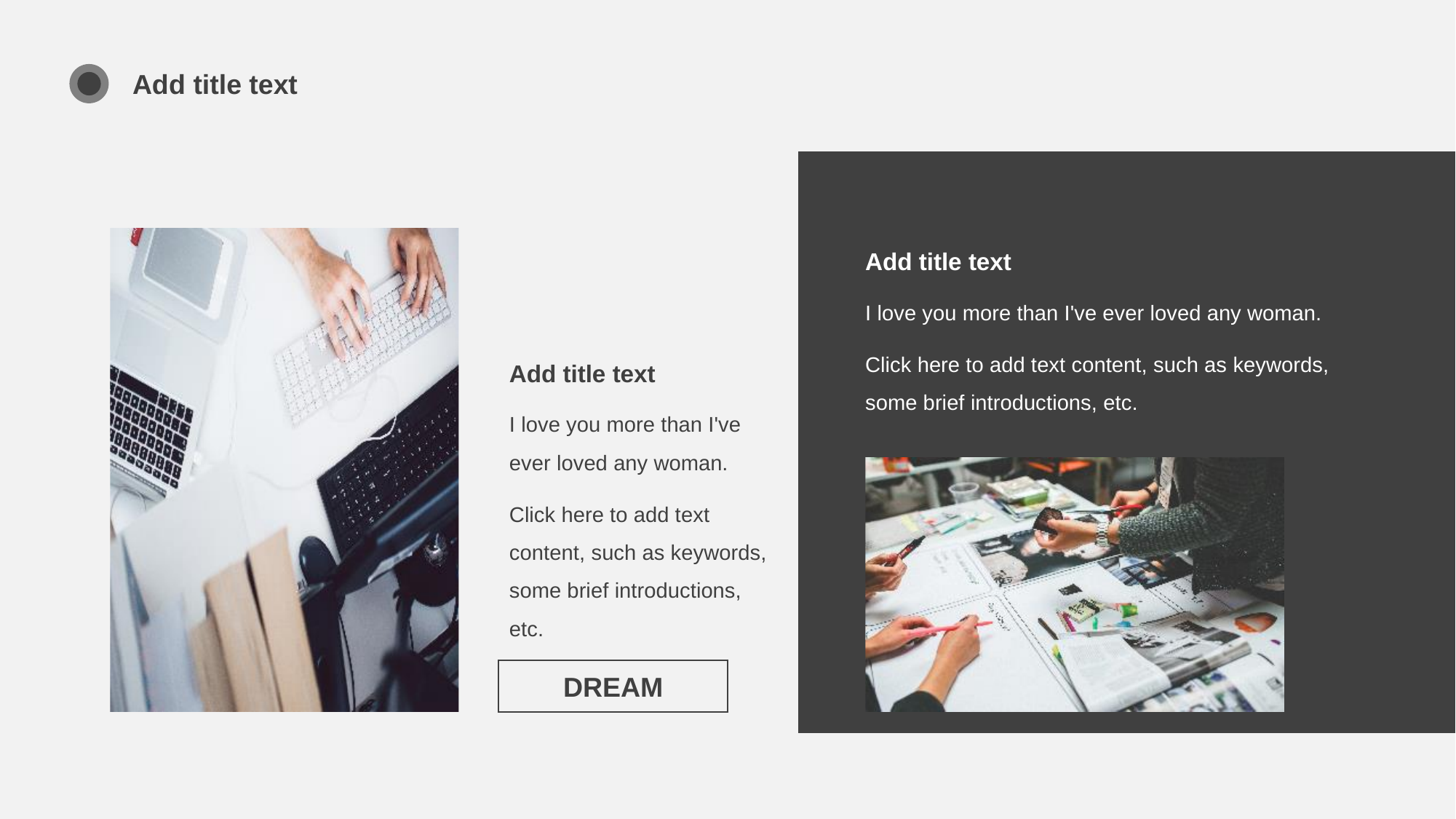

Add title text

Add title text
I love you more than I've ever loved any woman.
Click here to add text content, such as keywords, some brief introductions, etc.
Add title text
I love you more than I've ever loved any woman.
Click here to add text content, such as keywords, some brief introductions, etc.

DREAM